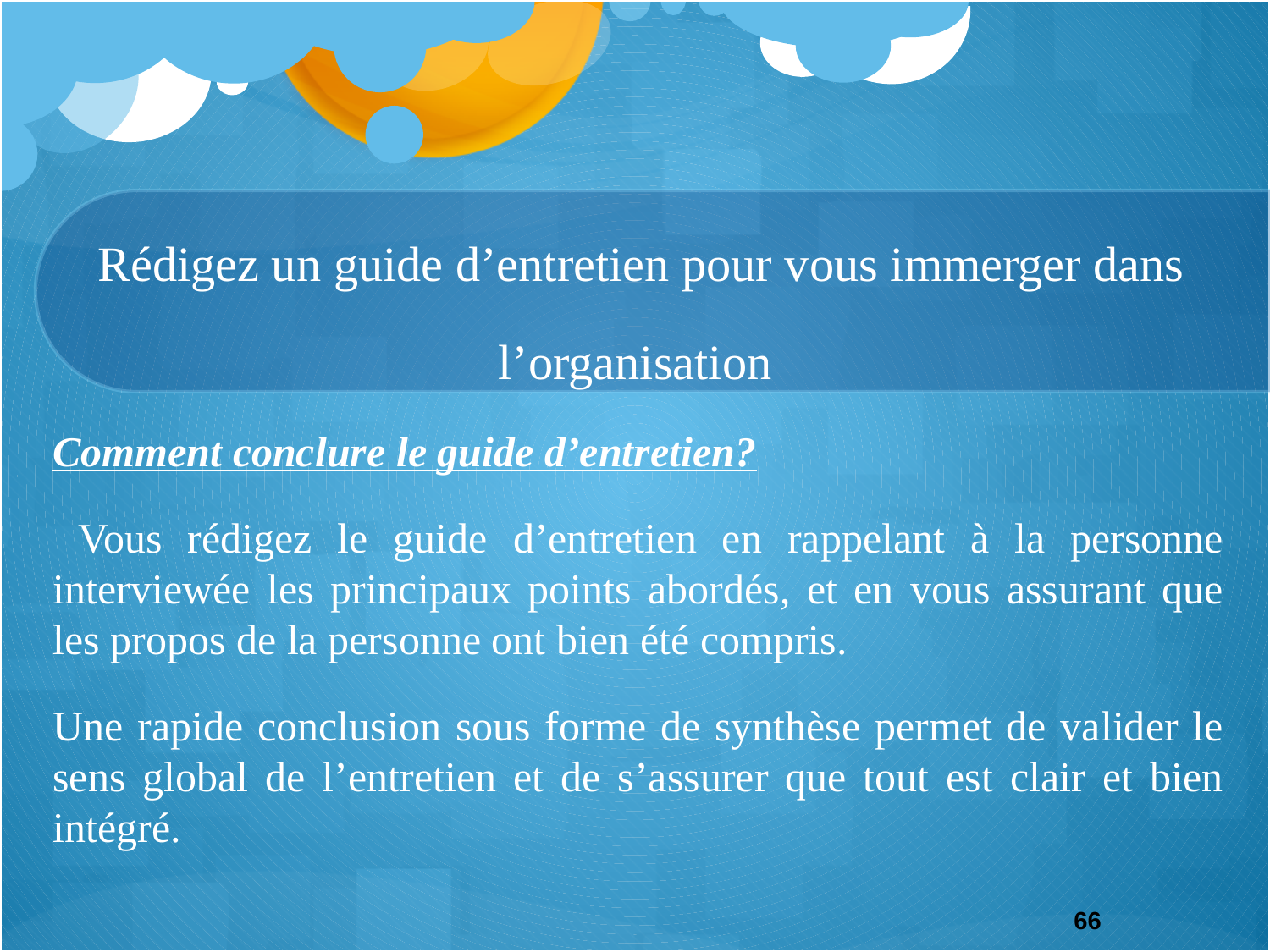

# Rédigez un guide d’entretien pour vous immerger dans l’organisation
Comment conclure le guide d’entretien?
 Vous rédigez le guide d’entretien en rappelant à la personne interviewée les principaux points abordés, et en vous assurant que les propos de la personne ont bien été compris.
Une rapide conclusion sous forme de synthèse permet de valider le sens global de l’entretien et de s’assurer que tout est clair et bien intégré.
66